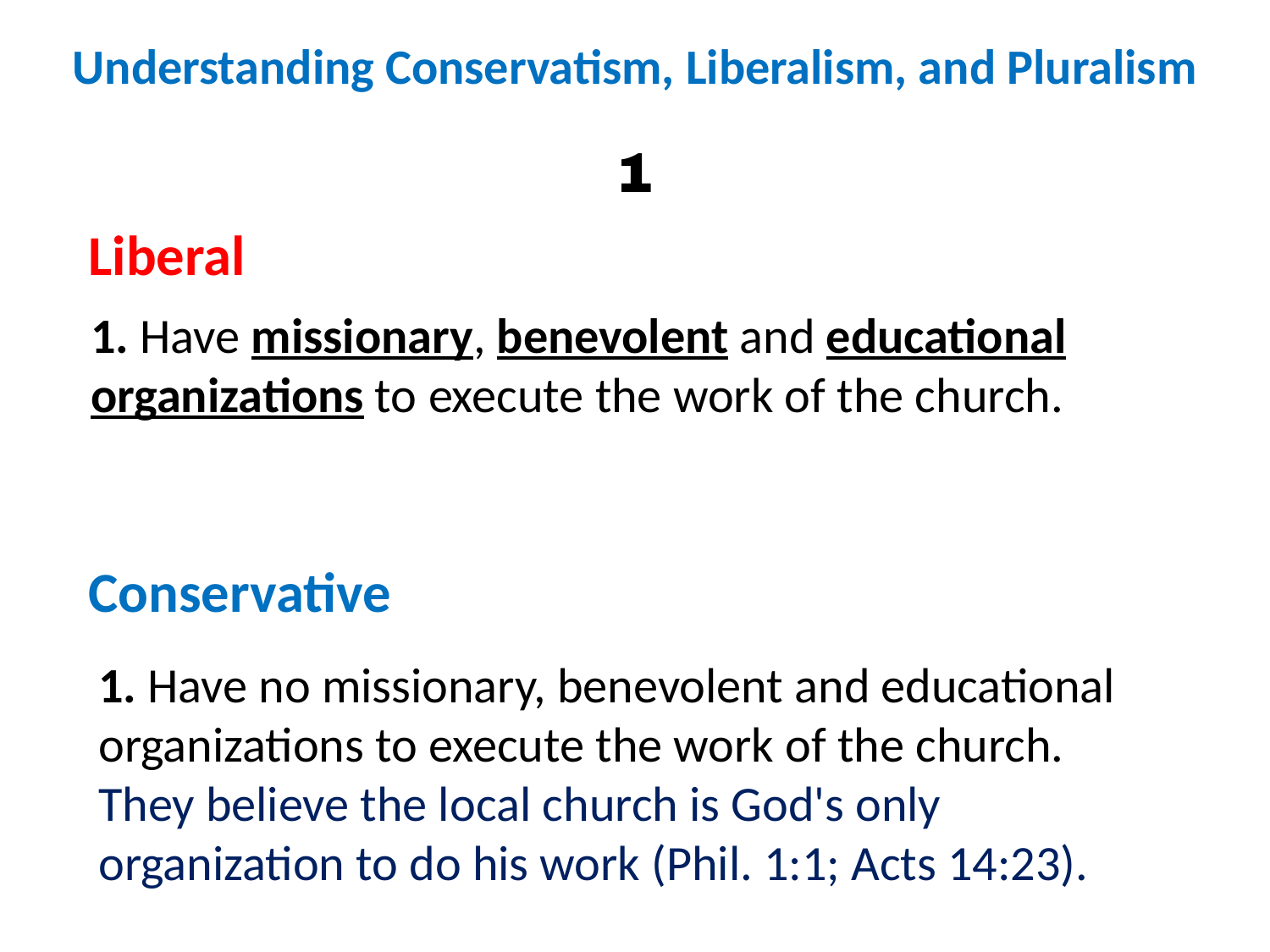

Understanding Conservatism, Liberalism, and Pluralism
1
Liberal
1. Have missionary, benevolent and educational organizations to execute the work of the church.
Conservative
1. Have no missionary, benevolent and educational organizations to execute the work of the church. They believe the local church is God's only organization to do his work (Phil. 1:1; Acts 14:23).